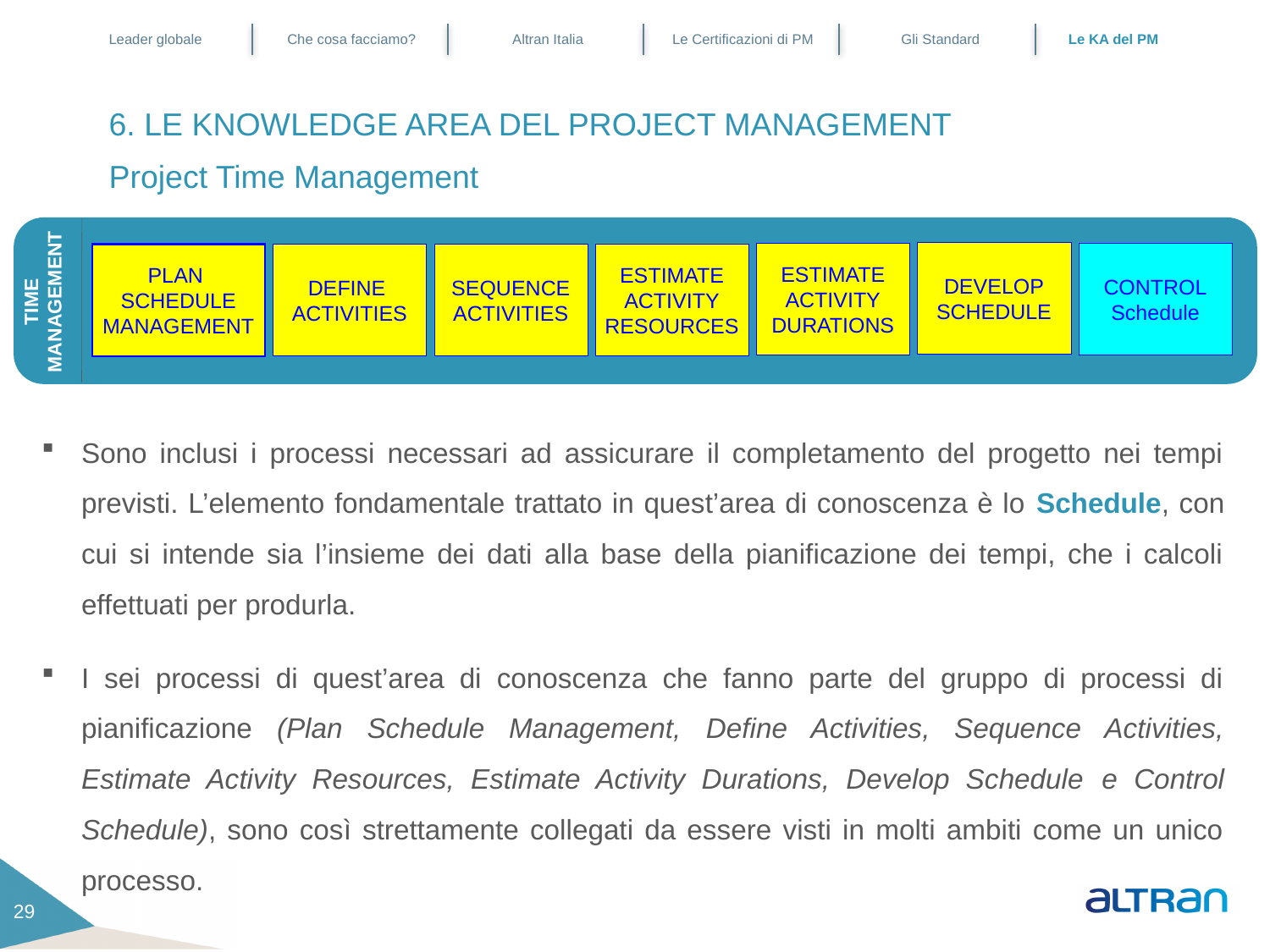

Leader globale
Che cosa facciamo?
Altran Italia
Le Certificazioni di PM
Gli Standard
Le KA del PM
6. LE KNOWLEDGE AREA DEL PROJECT MANAGEMENT
Project Time Management

DEVELOP
SCHEDULE
CONTROL
Schedule
ESTIMATE
ACTIVITY
DURATIONS
ESTIMATE
ACTIVITY
RESOURCES
PLAN
SCHEDULE
MANAGEMENT
DEFINE
ACTIVITIES
SEQUENCE
ACTIVITIES
TIME
MANAGEMENT
Sono inclusi i processi necessari ad assicurare il completamento del progetto nei tempi previsti. L’elemento fondamentale trattato in quest’area di conoscenza è lo Schedule, con cui si intende sia l’insieme dei dati alla base della pianificazione dei tempi, che i calcoli effettuati per produrla.
I sei processi di quest’area di conoscenza che fanno parte del gruppo di processi di pianificazione (Plan Schedule Management, Define Activities, Sequence Activities, Estimate Activity Resources, Estimate Activity Durations, Develop Schedule e Control Schedule), sono così strettamente collegati da essere visti in molti ambiti come un unico processo.
29